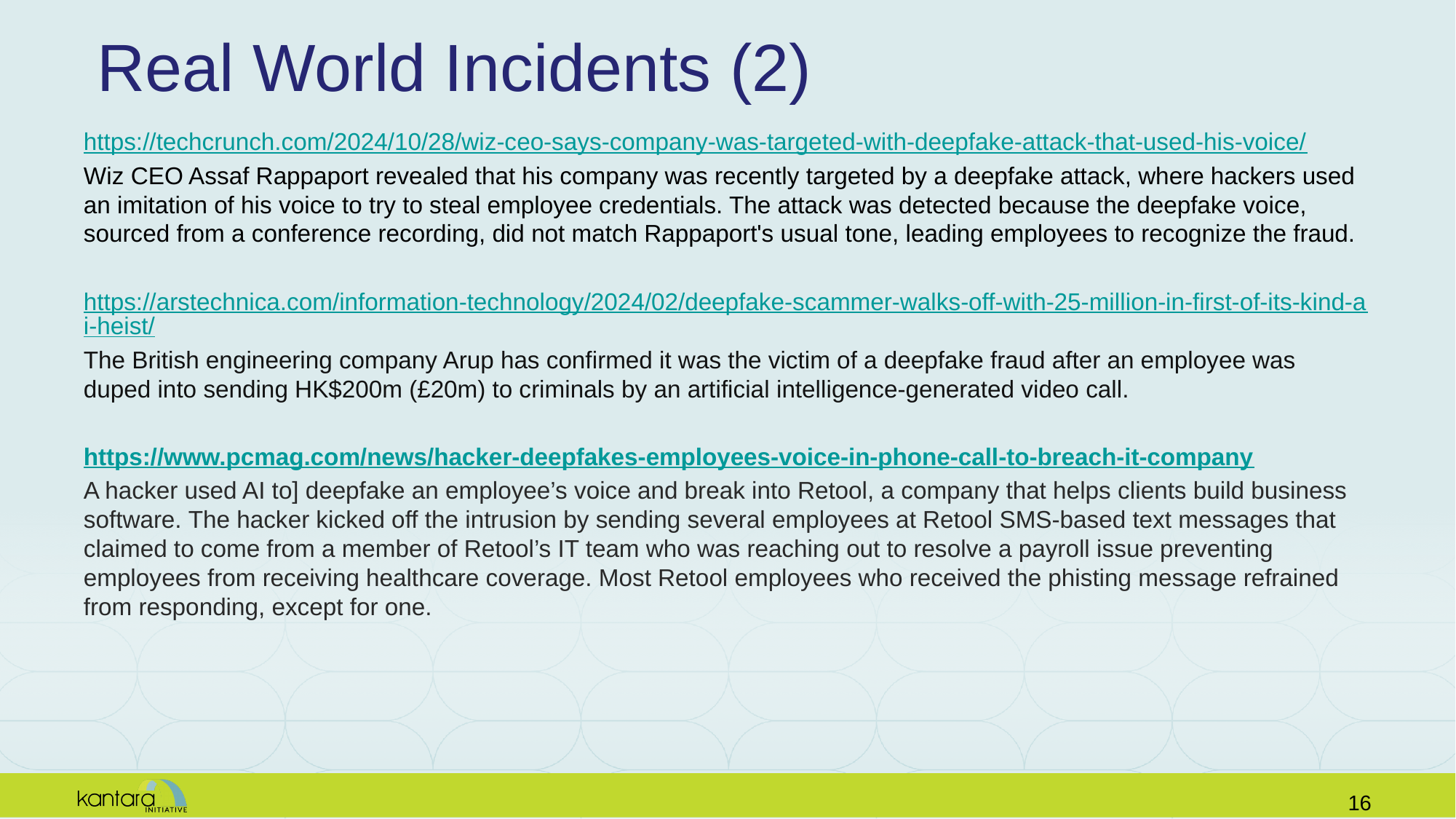

# Real World Incidents (2)
https://techcrunch.com/2024/10/28/wiz-ceo-says-company-was-targeted-with-deepfake-attack-that-used-his-voice/
Wiz CEO Assaf Rappaport revealed that his company was recently targeted by a deepfake attack, where hackers used an imitation of his voice to try to steal employee credentials. The attack was detected because the deepfake voice, sourced from a conference recording, did not match Rappaport's usual tone, leading employees to recognize the fraud.

https://arstechnica.com/information-technology/2024/02/deepfake-scammer-walks-off-with-25-million-in-first-of-its-kind-ai-heist/
The British engineering company Arup has confirmed it was the victim of a deepfake fraud after an employee was duped into sending HK$200m (£20m) to criminals by an artificial intelligence-generated video call.

https://www.pcmag.com/news/hacker-deepfakes-employees-voice-in-phone-call-to-breach-it-company
A hacker used AI to] deepfake an employee’s voice and break into Retool, a company that helps clients build business software. The hacker kicked off the intrusion by sending several employees at Retool SMS-based text messages that claimed to come from a member of Retool’s IT team who was reaching out to resolve a payroll issue preventing employees from receiving healthcare coverage. Most Retool employees who received the phisting message refrained from responding, except for one.

16